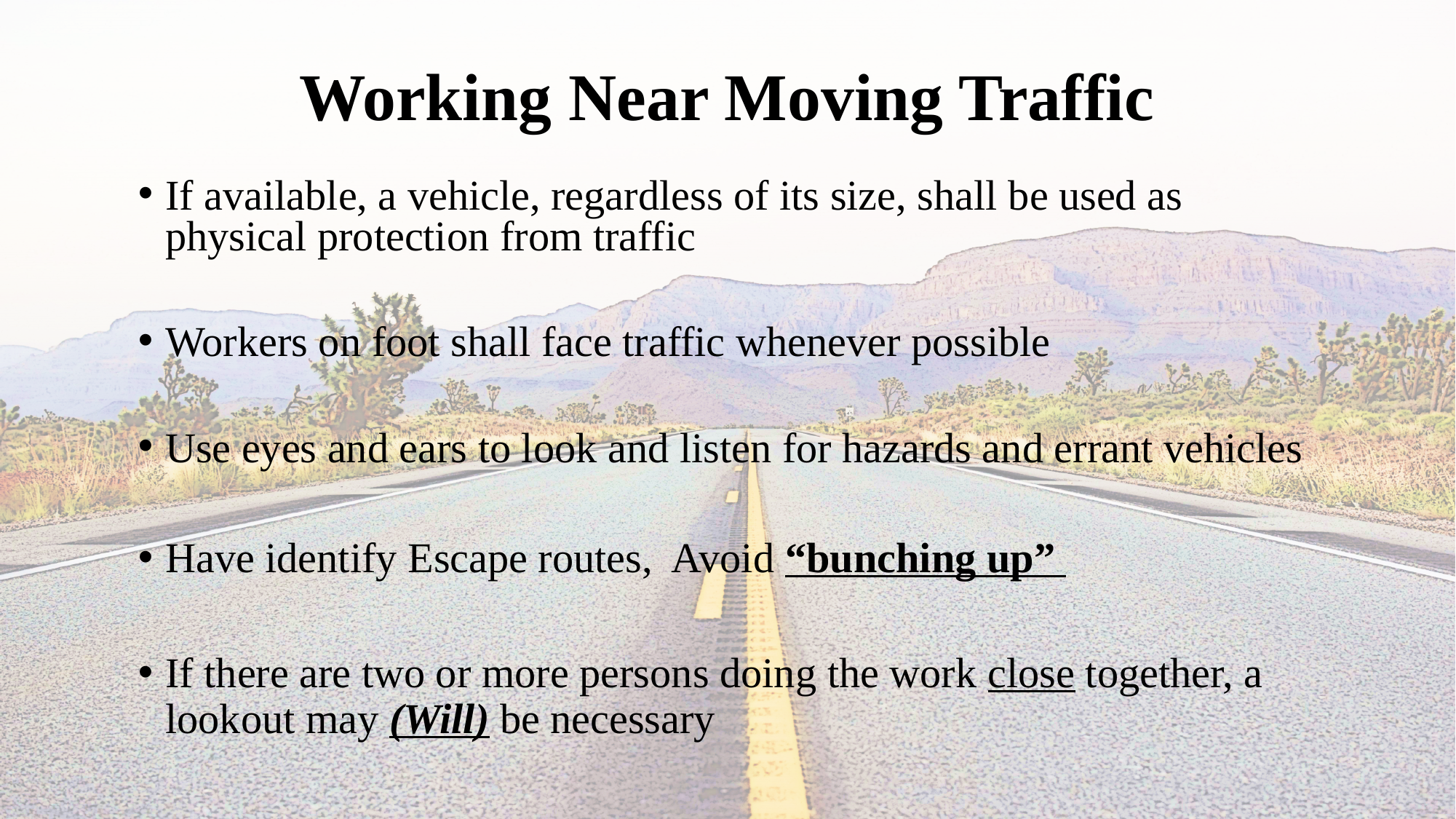

# Working Near Moving Traffic
If available, a vehicle, regardless of its size, shall be used as physical protection from traffic

Workers on foot shall face traffic whenever possible

Use eyes and ears to look and listen for hazards and errant vehicles

Have identify Escape routes,  Avoid “bunching up”

If there are two or more persons doing the work close together, a lookout may (Will) be necessary